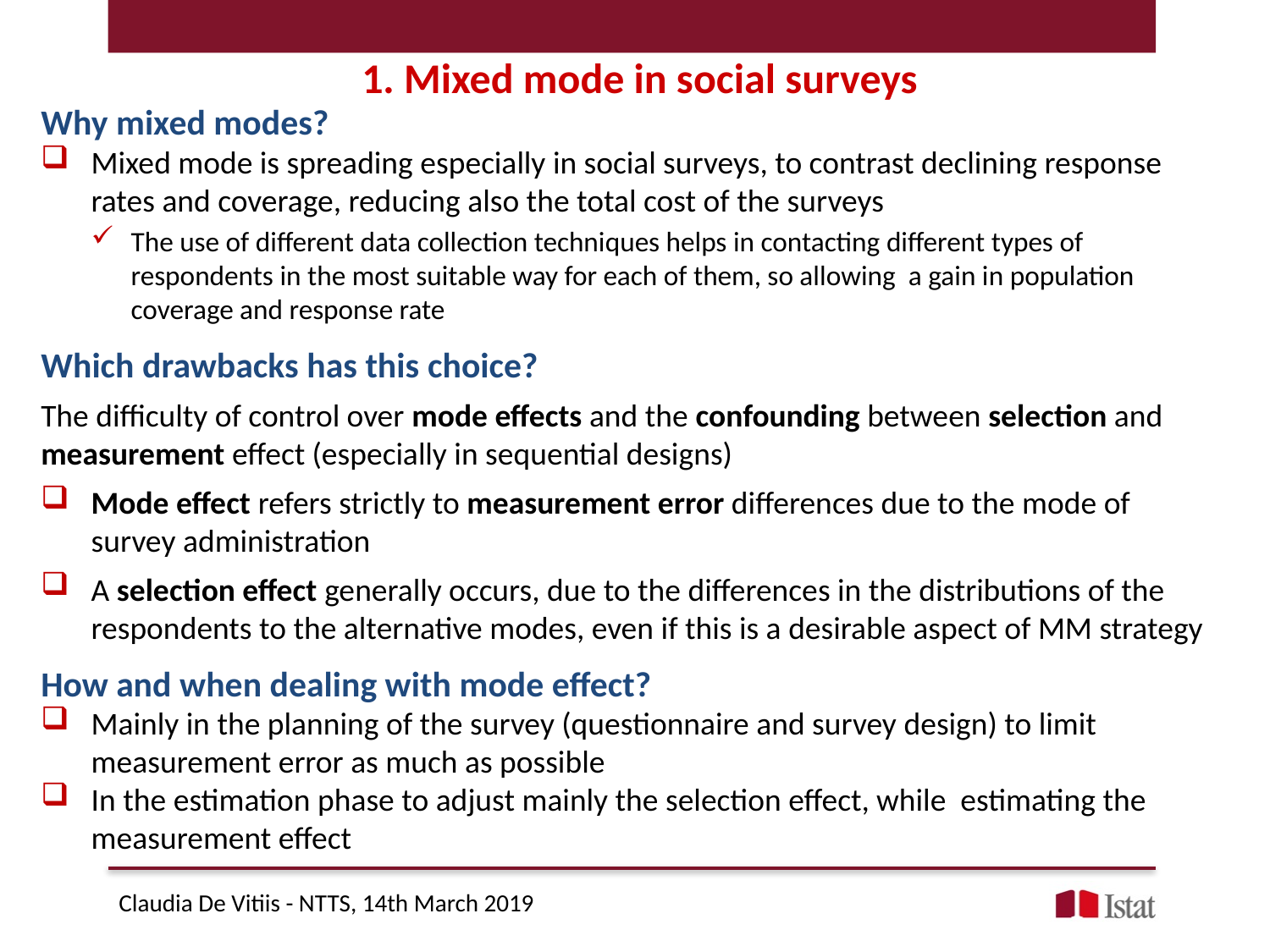

1. Mixed mode in social surveys

Why mixed modes?
Mixed mode is spreading especially in social surveys, to contrast declining response rates and coverage, reducing also the total cost of the surveys
The use of different data collection techniques helps in contacting different types of respondents in the most suitable way for each of them, so allowing  a gain in population coverage and response rate
Which drawbacks has this choice?
The difficulty of control over mode effects and the confounding between selection and measurement effect (especially in sequential designs)
Mode effect refers strictly to measurement error differences due to the mode of survey administration
A selection effect generally occurs, due to the differences in the distributions of the respondents to the alternative modes, even if this is a desirable aspect of MM strategy
How and when dealing with mode effect?
Mainly in the planning of the survey (questionnaire and survey design) to limit measurement error as much as possible
In the estimation phase to adjust mainly the selection effect, while  estimating the measurement effect

Claudia De Vitiis - NTTS, 14th March 2019